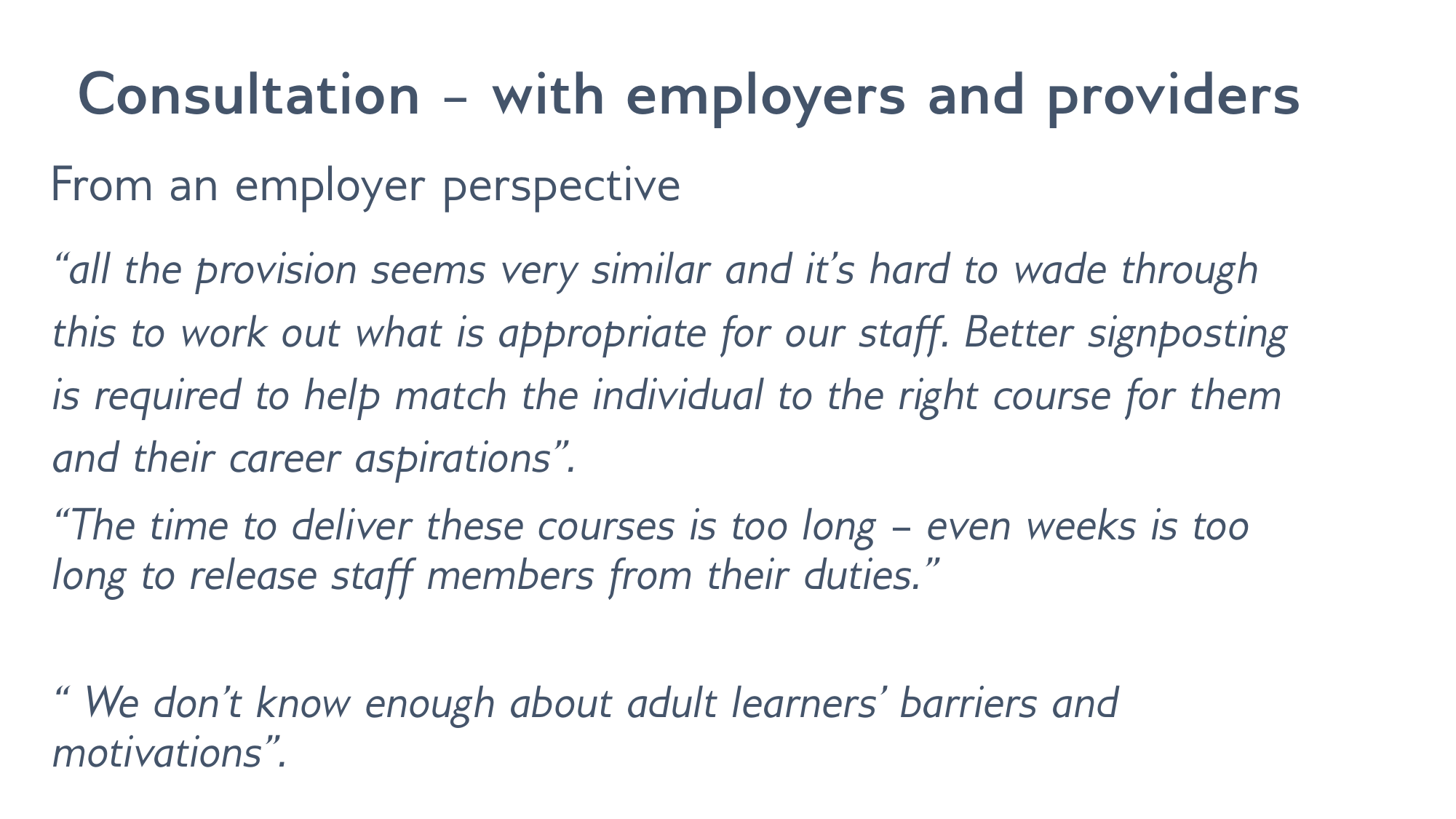

# Consultation – with employers and providers
From an employer perspective
“all the provision seems very similar and it’s hard to wade through this to work out what is appropriate for our staff. Better signposting is required to help match the individual to the right course for them and their career aspirations”.
“The time to deliver these courses is too long – even weeks is too long to release staff members from their duties.”

“ We don’t know enough about adult learners’ barriers and motivations”.